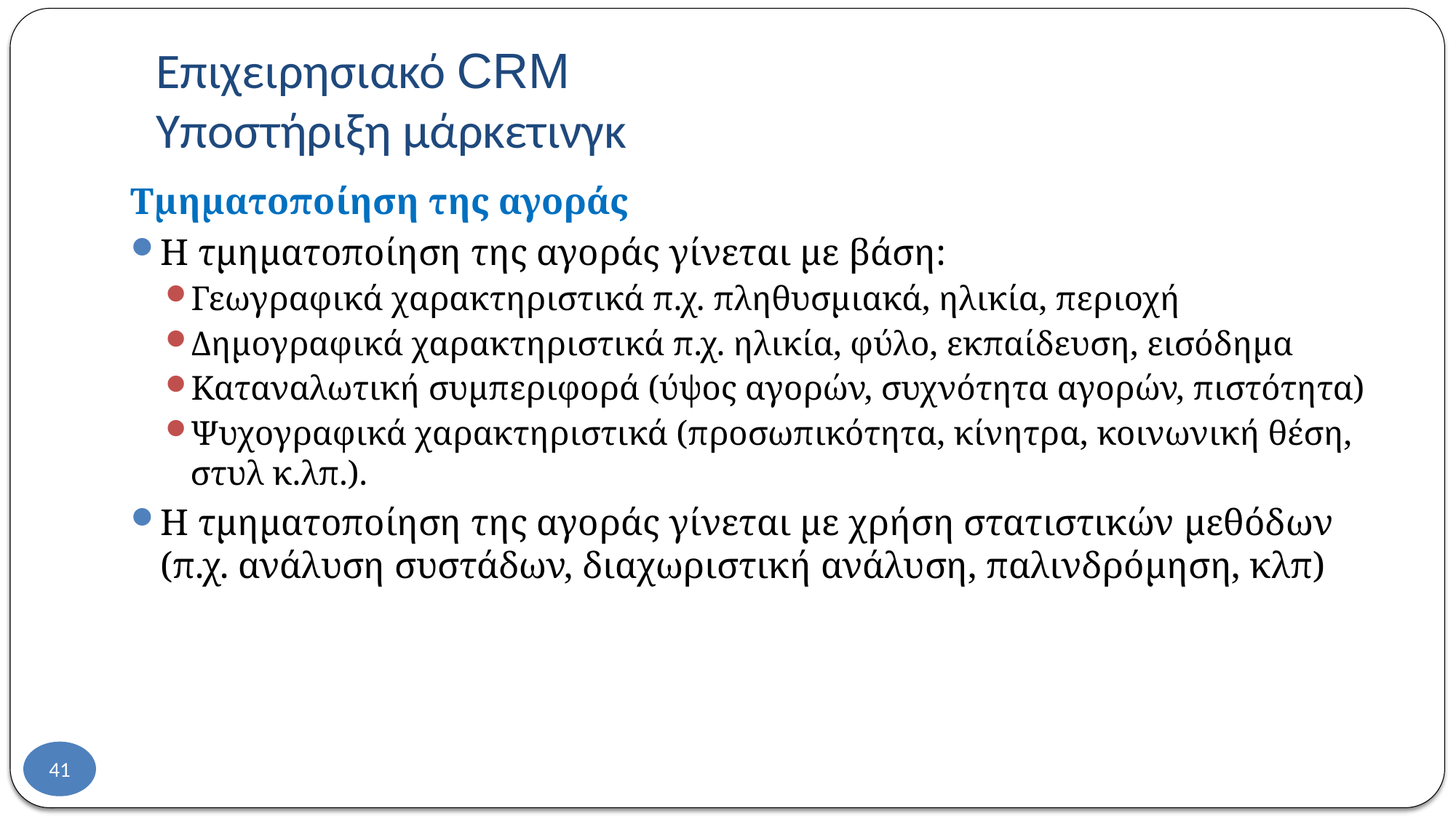

# Επιχειρησιακό CRM Υποστήριξη μάρκετινγκ
Τμηματοποίηση της αγοράς
Η τμηματοποίηση της αγοράς γίνεται με βάση:
Γεωγραφικά χαρακτηριστικά π.χ. πληθυσμιακά, ηλικία, περιοχή
Δημογραφικά χαρακτηριστικά π.χ. ηλικία, φύλο, εκπαίδευση, εισόδημα
Καταναλωτική συμπεριφορά (ύψος αγορών, συχνότητα αγορών, πιστότητα)
Ψυχογραφικά χαρακτηριστικά (προσωπικότητα, κίνητρα, κοινωνική θέση, στυλ κ.λπ.).
Η τμηματοποίηση της αγοράς γίνεται με χρήση στατιστικών μεθόδων (π.χ. ανάλυση συστάδων, διαχωριστική ανάλυση, παλινδρόμηση, κλπ)

41